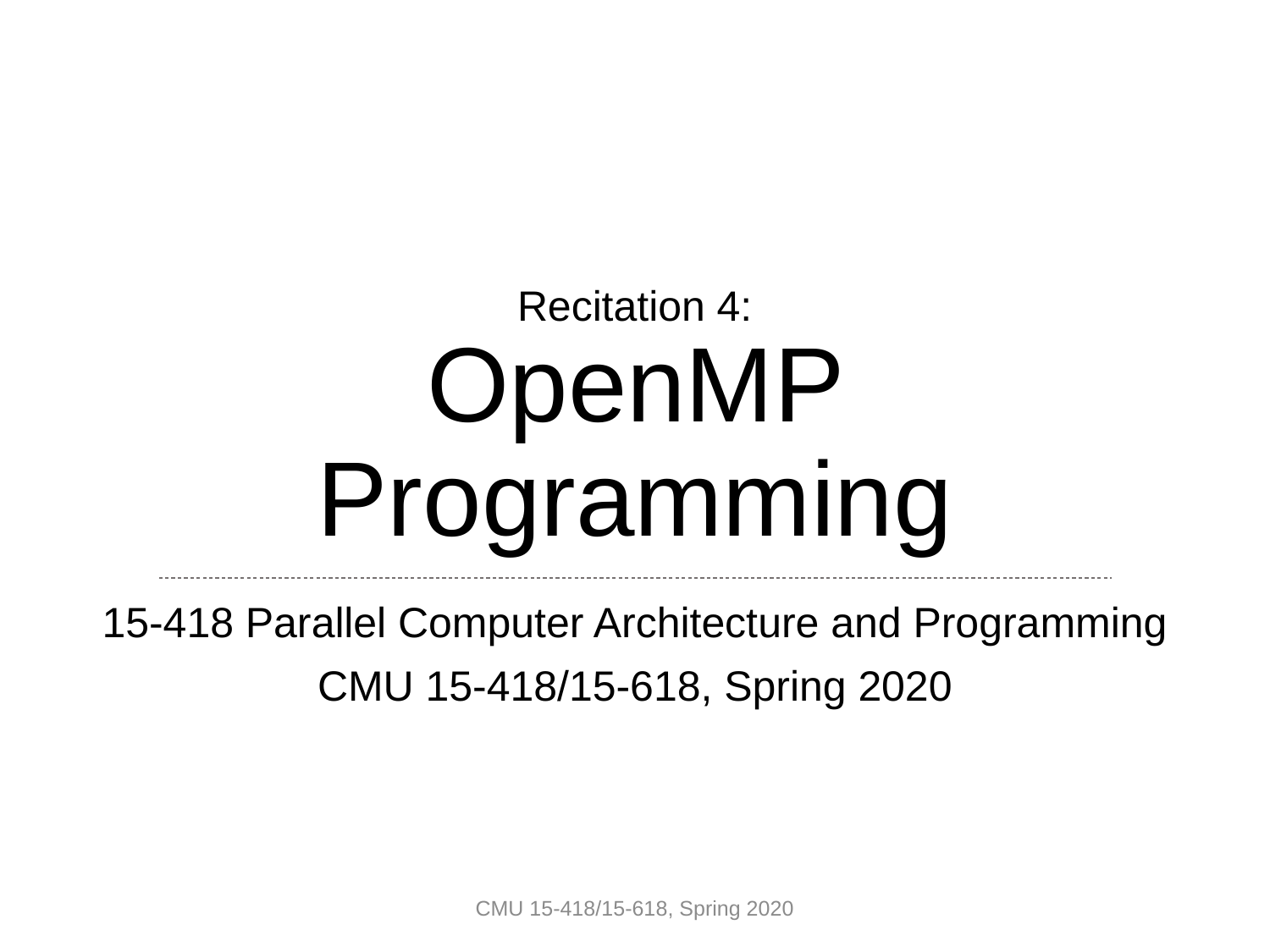

# Recitation 4: OpenMP Programming
15-418 Parallel Computer Architecture and Programming
CMU 15-418/15-618, Spring 2020
CMU 15-418/15-618, Spring 2020